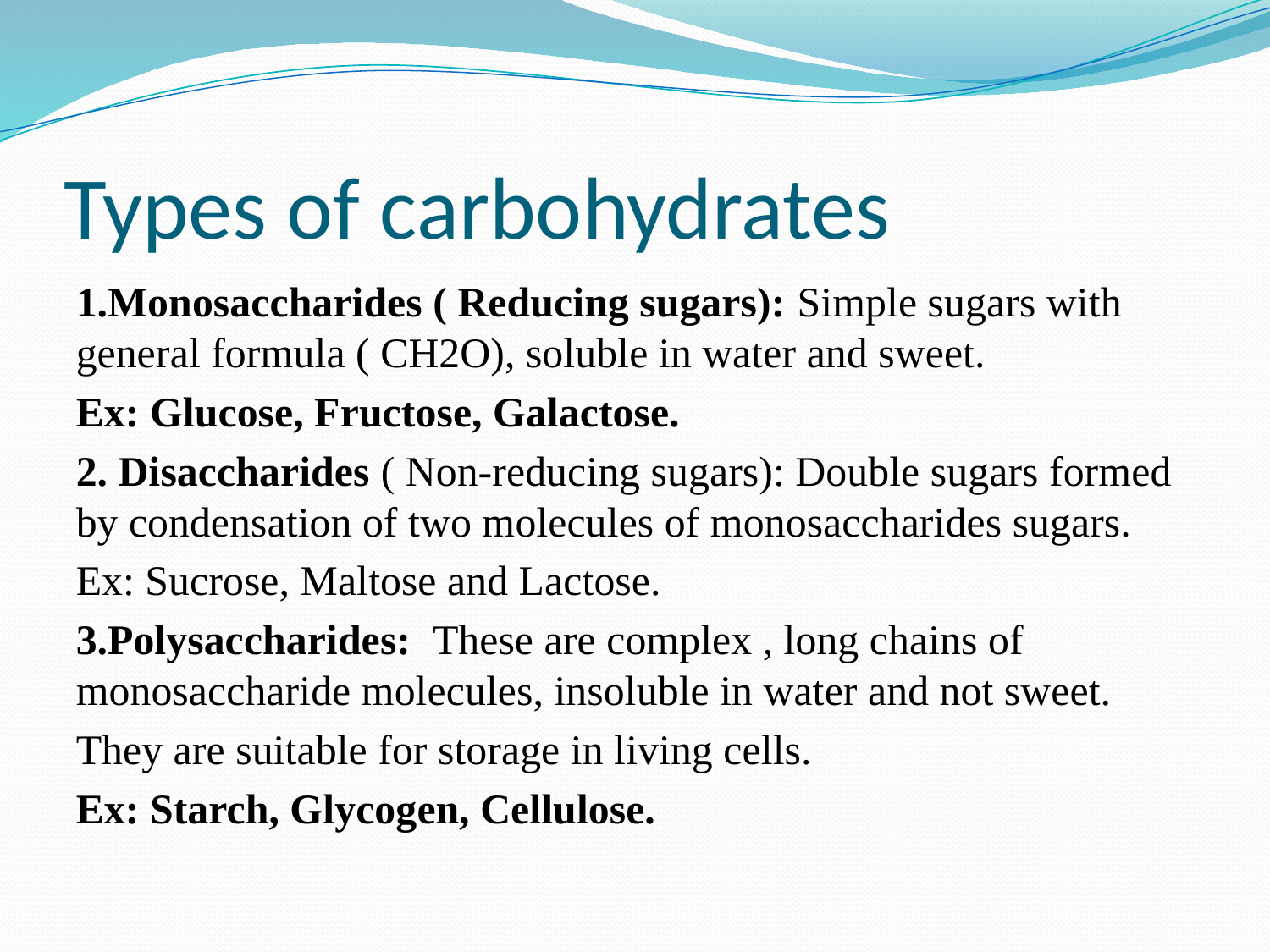

# Types of carbohydrates
1.Monosaccharides ( Reducing sugars): Simple sugars with general formula ( CH2O), soluble in water and sweet.
Ex: Glucose, Fructose, Galactose.
2. Disaccharides ( Non-reducing sugars): Double sugars formed by condensation of two molecules of monosaccharides sugars.
Ex: Sucrose, Maltose and Lactose.
3.Polysaccharides:  These are complex , long chains of monosaccharide molecules, insoluble in water and not sweet.
They are suitable for storage in living cells.
Ex: Starch, Glycogen, Cellulose.